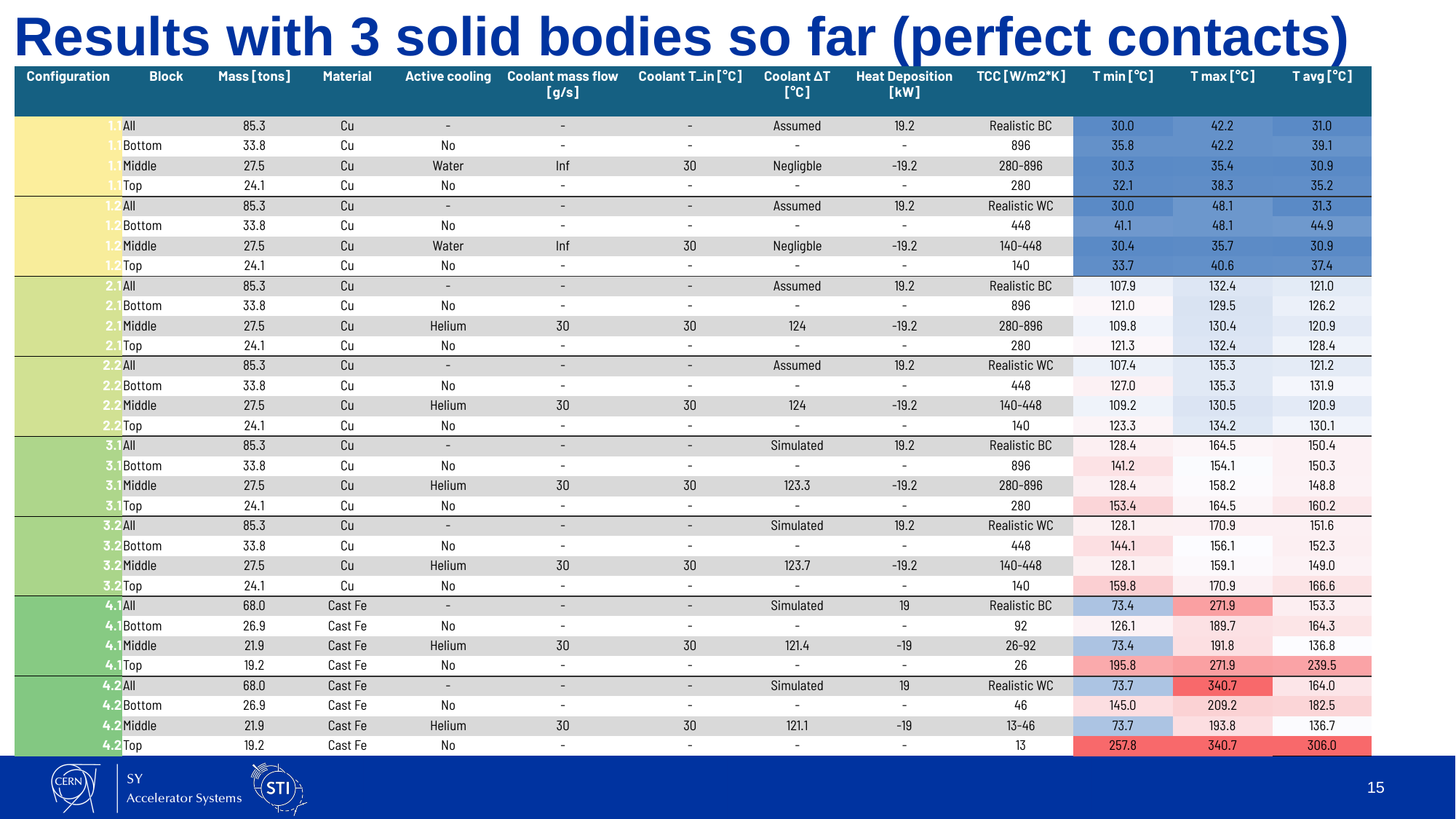

# Results with 3 solid bodies so far (perfect contacts)
| Configuration | Block | Mass [tons] | Material | Active cooling | Coolant mass flow [g/s] | Coolant T\_in [°C] | Coolant ∆T [°C] | Heat Deposition [kW] | TCC [W/m2\*K] | T min [°C] | T max [°C] | T avg [°C] |
| --- | --- | --- | --- | --- | --- | --- | --- | --- | --- | --- | --- | --- |
| 1.1 | All | 85.3 | Cu | - | - | - | Assumed | 19.2 | Realistic BC | 30.0 | 42.2 | 31.0 |
| 1.1 | Bottom | 33.8 | Cu | No | - | - | - | - | 896 | 35.8 | 42.2 | 39.1 |
| 1.1 | Middle | 27.5 | Cu | Water | Inf | 30 | Negligble | -19.2 | 280-896 | 30.3 | 35.4 | 30.9 |
| 1.1 | Top | 24.1 | Cu | No | - | - | - | - | 280 | 32.1 | 38.3 | 35.2 |
| 1.2 | All | 85.3 | Cu | - | - | - | Assumed | 19.2 | Realistic WC | 30.0 | 48.1 | 31.3 |
| 1.2 | Bottom | 33.8 | Cu | No | - | - | - | - | 448 | 41.1 | 48.1 | 44.9 |
| 1.2 | Middle | 27.5 | Cu | Water | Inf | 30 | Negligble | -19.2 | 140-448 | 30.4 | 35.7 | 30.9 |
| 1.2 | Top | 24.1 | Cu | No | - | - | - | - | 140 | 33.7 | 40.6 | 37.4 |
| 2.1 | All | 85.3 | Cu | - | - | - | Assumed | 19.2 | Realistic BC | 107.9 | 132.4 | 121.0 |
| 2.1 | Bottom | 33.8 | Cu | No | - | - | - | - | 896 | 121.0 | 129.5 | 126.2 |
| 2.1 | Middle | 27.5 | Cu | Helium | 30 | 30 | 124 | -19.2 | 280-896 | 109.8 | 130.4 | 120.9 |
| 2.1 | Top | 24.1 | Cu | No | - | - | - | - | 280 | 121.3 | 132.4 | 128.4 |
| 2.2 | All | 85.3 | Cu | - | - | - | Assumed | 19.2 | Realistic WC | 107.4 | 135.3 | 121.2 |
| 2.2 | Bottom | 33.8 | Cu | No | - | - | - | - | 448 | 127.0 | 135.3 | 131.9 |
| 2.2 | Middle | 27.5 | Cu | Helium | 30 | 30 | 124 | -19.2 | 140-448 | 109.2 | 130.5 | 120.9 |
| 2.2 | Top | 24.1 | Cu | No | - | - | - | - | 140 | 123.3 | 134.2 | 130.1 |
| 3.1 | All | 85.3 | Cu | - | - | - | Simulated | 19.2 | Realistic BC | 128.4 | 164.5 | 150.4 |
| 3.1 | Bottom | 33.8 | Cu | No | - | - | - | - | 896 | 141.2 | 154.1 | 150.3 |
| 3.1 | Middle | 27.5 | Cu | Helium | 30 | 30 | 123.3 | -19.2 | 280-896 | 128.4 | 158.2 | 148.8 |
| 3.1 | Top | 24.1 | Cu | No | - | - | - | - | 280 | 153.4 | 164.5 | 160.2 |
| 3.2 | All | 85.3 | Cu | - | - | - | Simulated | 19.2 | Realistic WC | 128.1 | 170.9 | 151.6 |
| 3.2 | Bottom | 33.8 | Cu | No | - | - | - | - | 448 | 144.1 | 156.1 | 152.3 |
| 3.2 | Middle | 27.5 | Cu | Helium | 30 | 30 | 123.7 | -19.2 | 140-448 | 128.1 | 159.1 | 149.0 |
| 3.2 | Top | 24.1 | Cu | No | - | - | - | - | 140 | 159.8 | 170.9 | 166.6 |
| 4.1 | All | 68.0 | Cast Fe | - | - | - | Simulated | 19 | Realistic BC | 73.4 | 271.9 | 153.3 |
| 4.1 | Bottom | 26.9 | Cast Fe | No | - | - | - | - | 92 | 126.1 | 189.7 | 164.3 |
| 4.1 | Middle | 21.9 | Cast Fe | Helium | 30 | 30 | 121.4 | -19 | 26-92 | 73.4 | 191.8 | 136.8 |
| 4.1 | Top | 19.2 | Cast Fe | No | - | - | - | - | 26 | 195.8 | 271.9 | 239.5 |
| 4.2 | All | 68.0 | Cast Fe | - | - | - | Simulated | 19 | Realistic WC | 73.7 | 340.7 | 164.0 |
| 4.2 | Bottom | 26.9 | Cast Fe | No | - | - | - | - | 46 | 145.0 | 209.2 | 182.5 |
| 4.2 | Middle | 21.9 | Cast Fe | Helium | 30 | 30 | 121.1 | -19 | 13-46 | 73.7 | 193.8 | 136.7 |
| 4.2 | Top | 19.2 | Cast Fe | No | - | - | - | - | 13 | 257.8 | 340.7 | 306.0 |
15